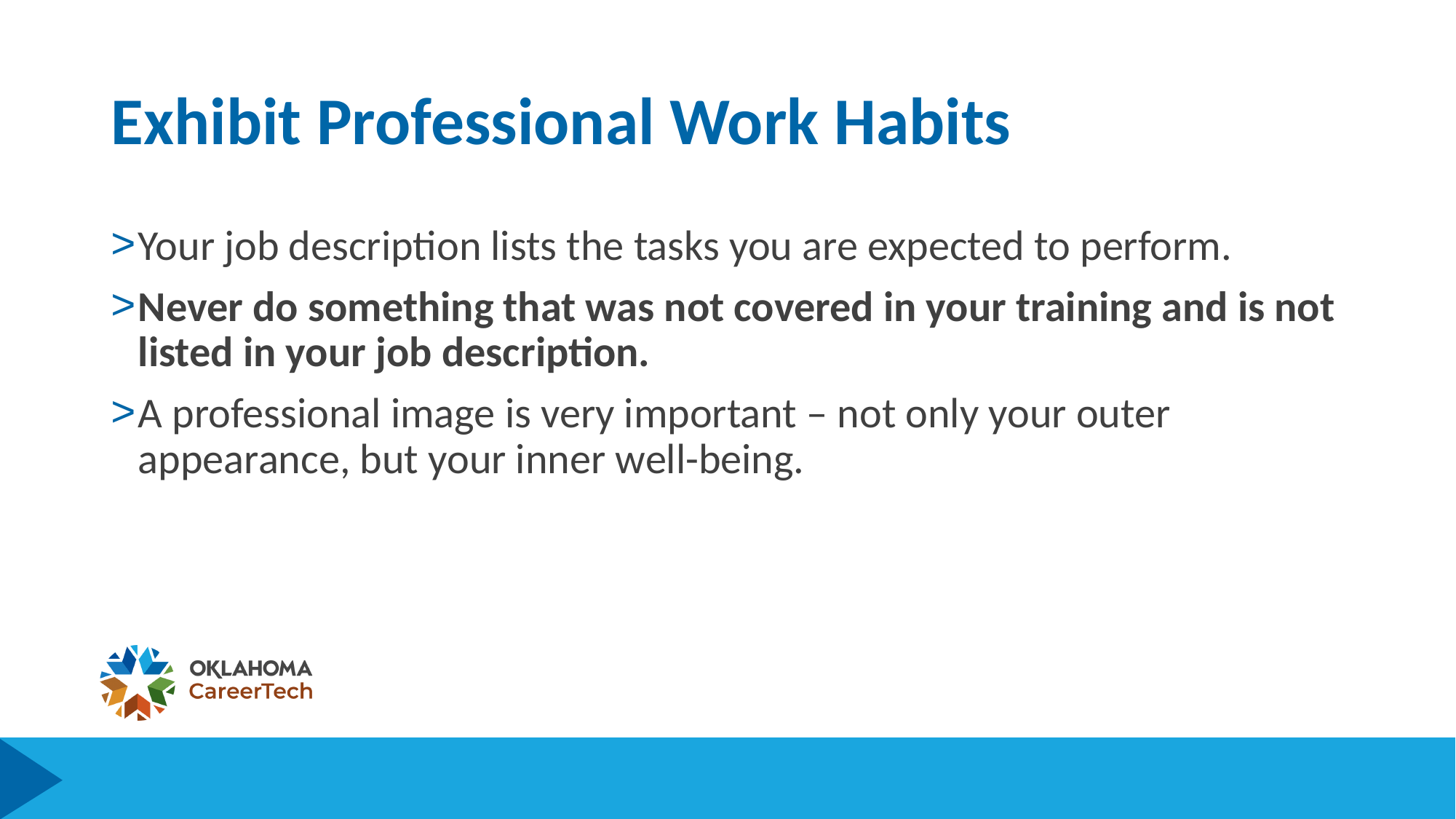

# Exhibit Professional Work Habits
Your job description lists the tasks you are expected to perform.
Never do something that was not covered in your training and is not listed in your job description.
A professional image is very important – not only your outer appearance, but your inner well-being.